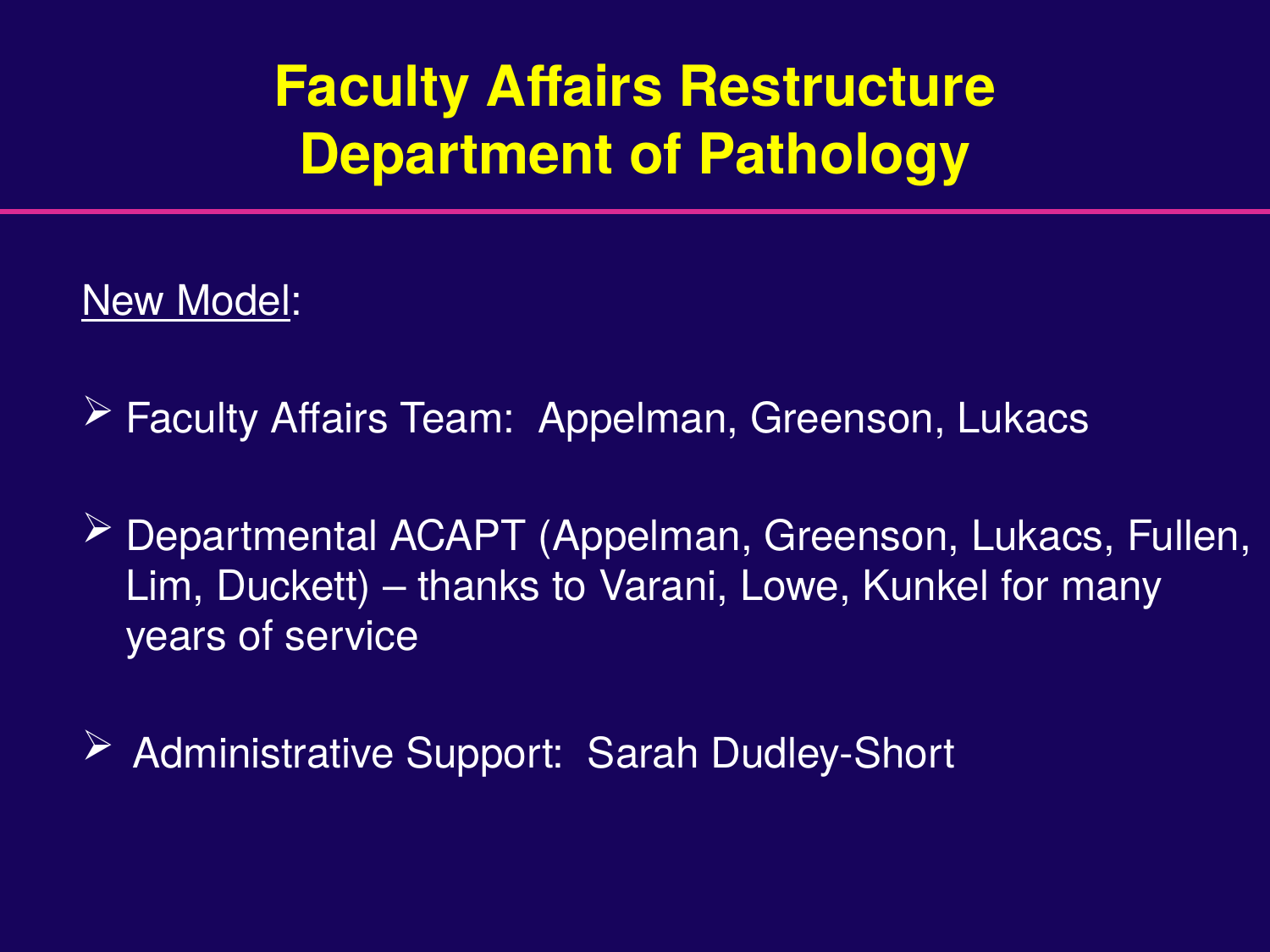

Faculty Affairs Restructure
Department of Pathology
New Model:

Faculty Affairs Team:  Appelman, Greenson, Lukacs

Departmental ACAPT (Appelman, Greenson, Lukacs, Fullen, Lim, Duckett) – thanks to Varani, Lowe, Kunkel for many years of service

Administrative Support:  Sarah Dudley-Short